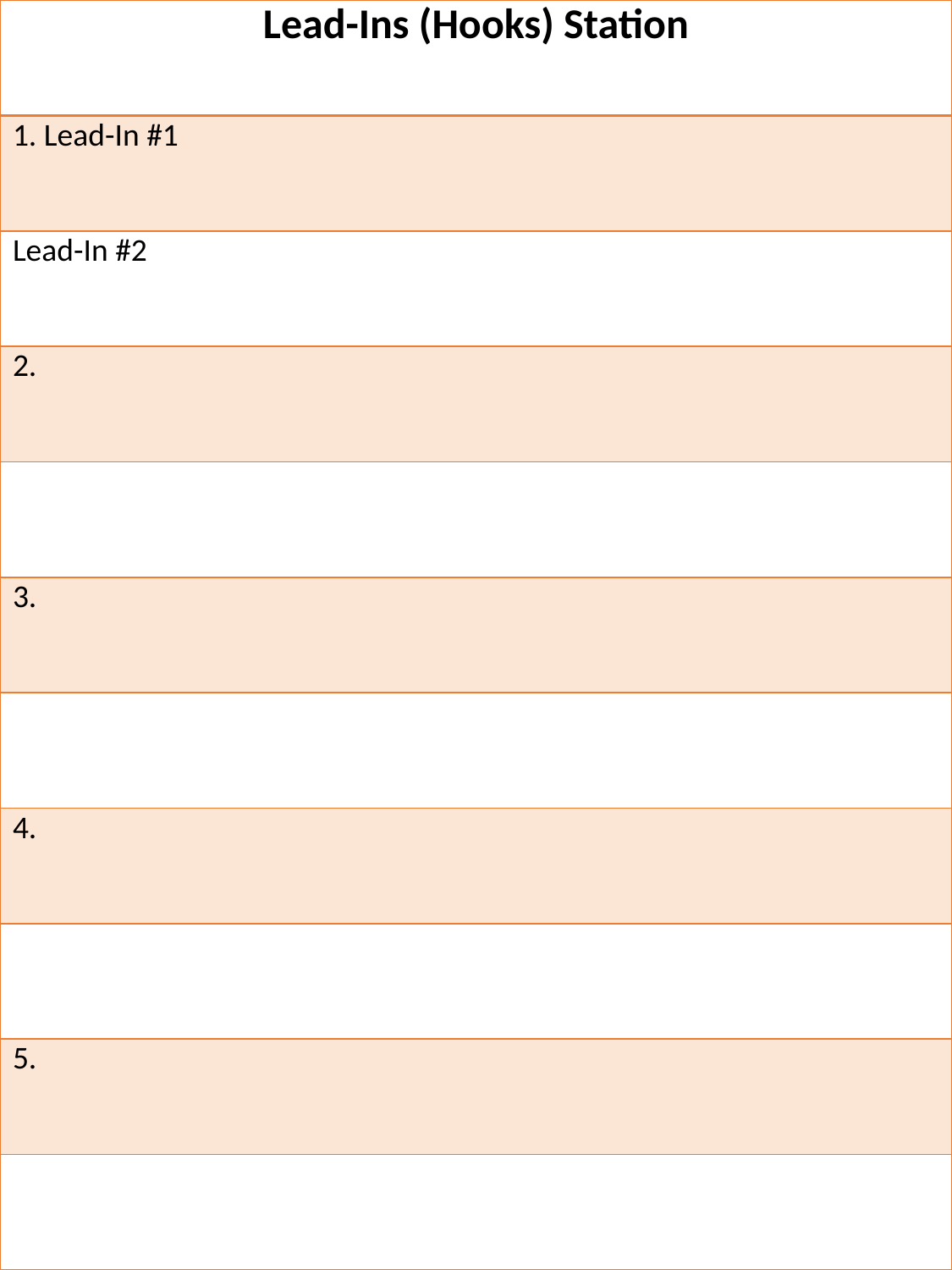

| Lead-Ins (Hooks) Station |
| --- |
| 1. Lead-In #1 |
| Lead-In #2 |
| 2. |
|  |
| 3. |
|  |
| 4. |
|  |
| 5. |
|  |